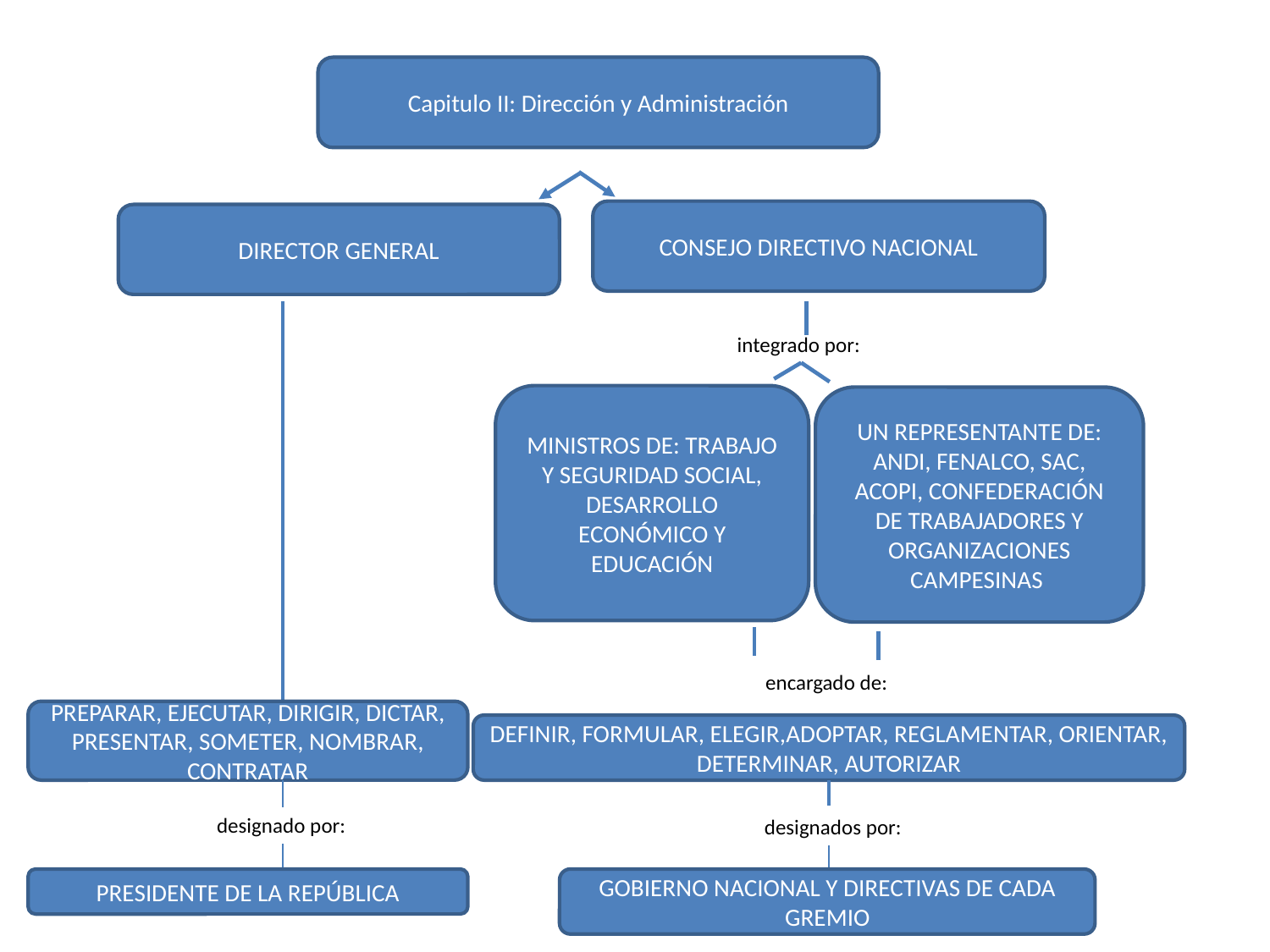

#
Capitulo II: Dirección y Administración
CONSEJO DIRECTIVO NACIONAL
DIRECTOR GENERAL
integrado por:
MINISTROS DE: TRABAJO Y SEGURIDAD SOCIAL, DESARROLLO ECONÓMICO Y EDUCACIÓN
UN REPRESENTANTE DE: ANDI, FENALCO, SAC, ACOPI, CONFEDERACIÓN DE TRABAJADORES Y ORGANIZACIONES CAMPESINAS
encargado de:
PREPARAR, EJECUTAR, DIRIGIR, DICTAR, PRESENTAR, SOMETER, NOMBRAR, CONTRATAR
DEFINIR, FORMULAR, ELEGIR,ADOPTAR, REGLAMENTAR, ORIENTAR, DETERMINAR, AUTORIZAR
designado por:
designados por:
GOBIERNO NACIONAL Y DIRECTIVAS DE CADA GREMIO
PRESIDENTE DE LA REPÚBLICA